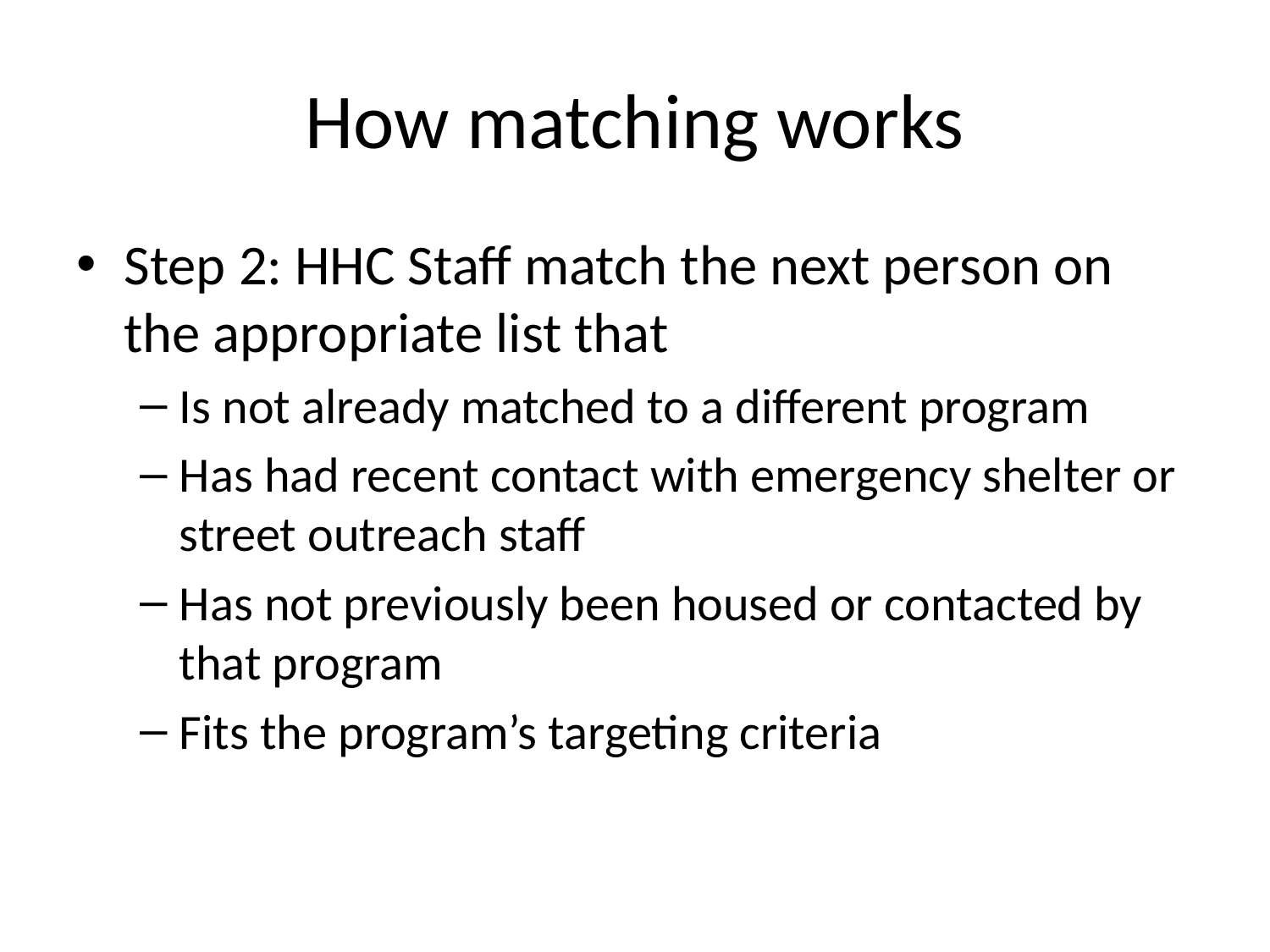

# How matching works
Step 2: HHC Staff match the next person on the appropriate list that
Is not already matched to a different program
Has had recent contact with emergency shelter or street outreach staff
Has not previously been housed or contacted by that program
Fits the program’s targeting criteria